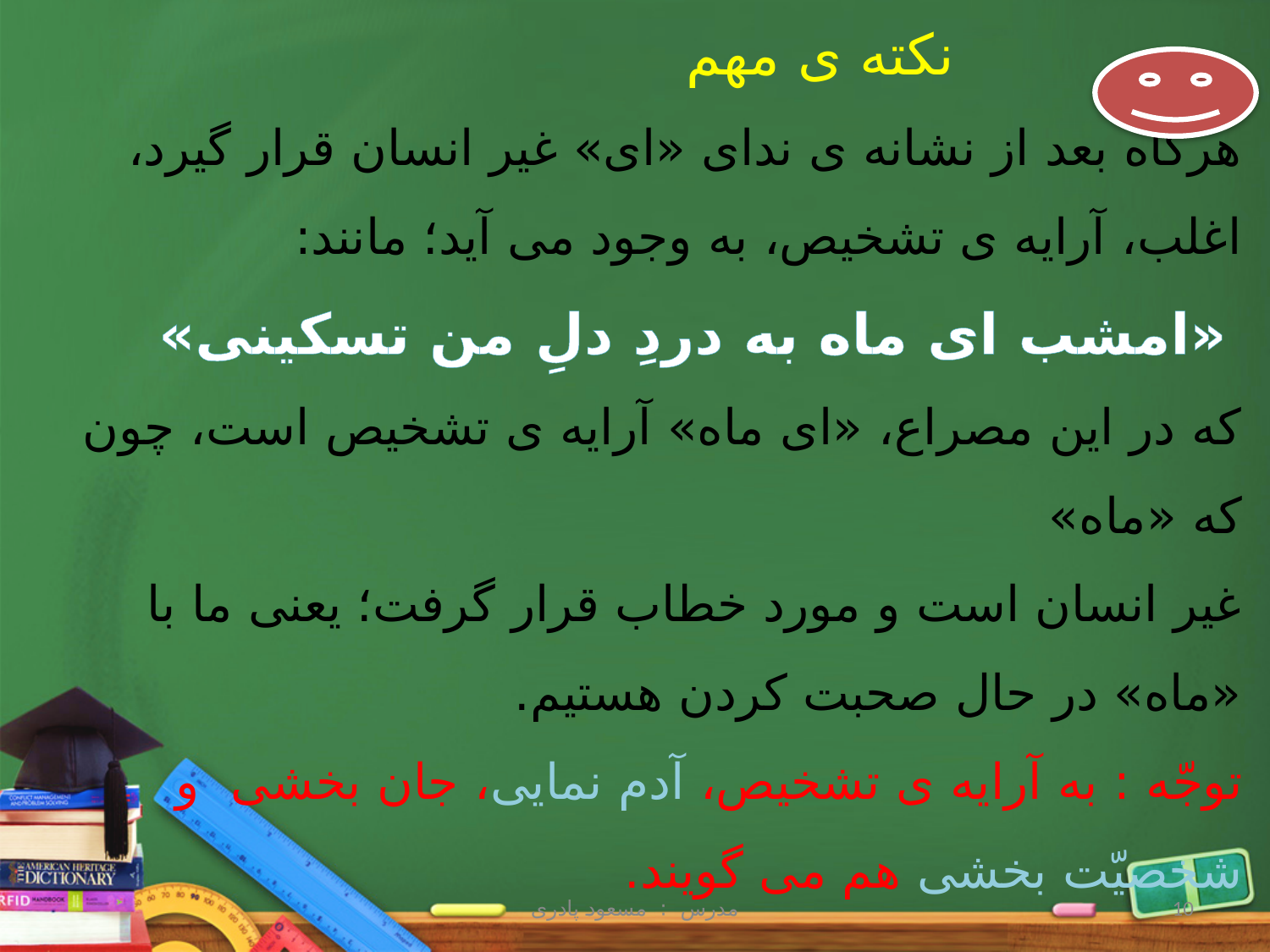

# نکته ی مهم هرگاه بعد از نشانه ی ندای «ای» غیر انسان قرار گیرد، اغلب، آرایه ی تشخیص، به وجود می آید؛ مانند: «امشب ای ماه به دردِ دلِ من تسکینی» که در این مصراع، «ای ماه» آرایه ی تشخیص است، چون که «ماه» غیر انسان است و مورد خطاب قرار گرفت؛ یعنی ما با «ماه» در حال صحبت کردن هستیم. توجّه : به آرایه ی تشخیص، آدم نمایی، جان بخشی  و شخصیّت بخشی هم می گویند.

مدرس  :  مسعود پادری
10